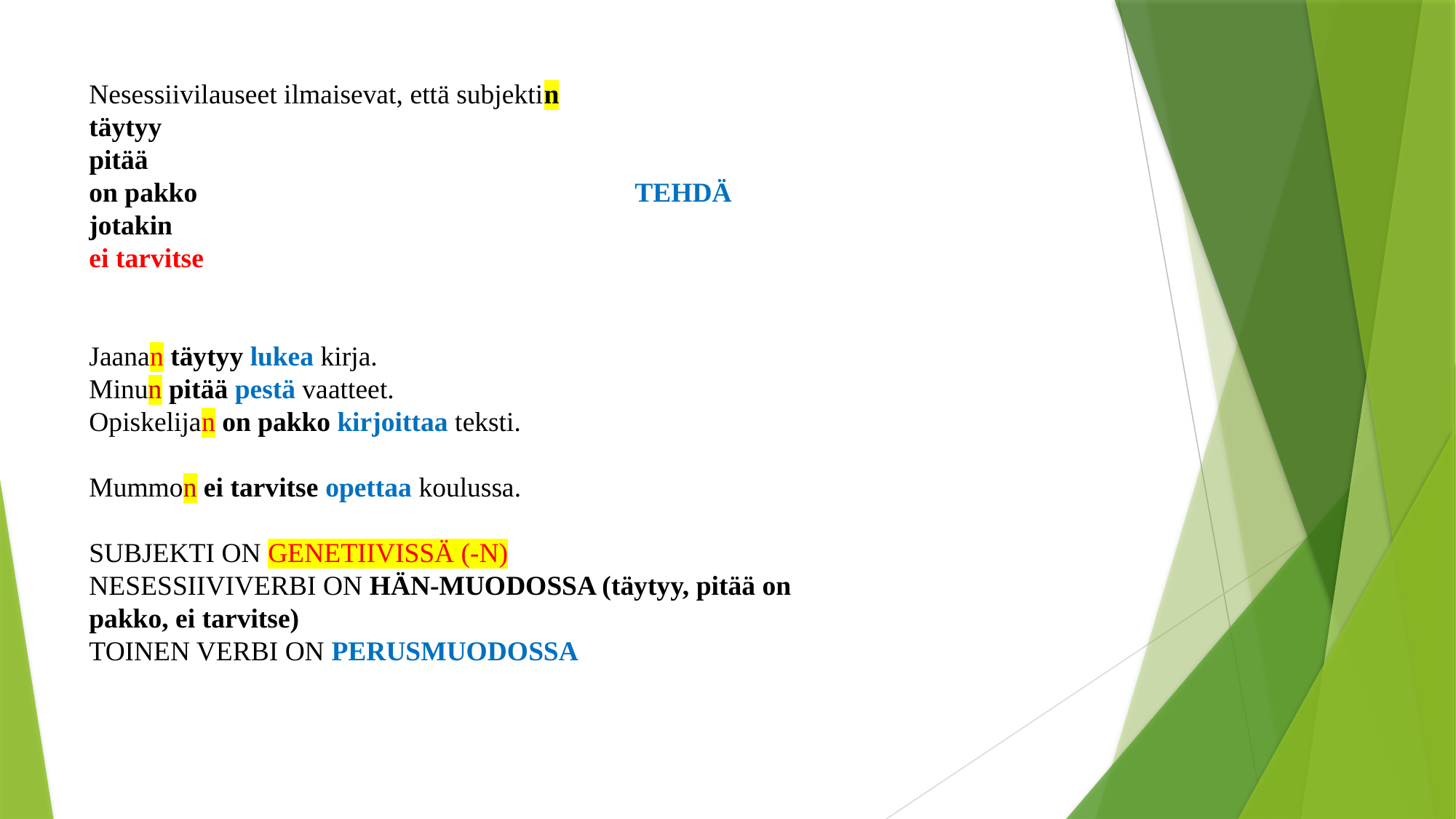

Nesessiivilauseet ilmaisevat, että subjektin
täytyy
pitää
on pakko 				TEHDÄ    jotakin
ei tarvitse

Jaanan täytyy lukea kirja.
Minun pitää pestä vaatteet.
Opiskelijan on pakko kirjoittaa teksti.

Mummon ei tarvitse opettaa koulussa.

SUBJEKTI ON GENETIIVISSÄ (-N)
NESESSIIVIVERBI ON HÄN-MUODOSSA (täytyy, pitää on pakko, ei tarvitse)
TOINEN VERBI ON PERUSMUODOSSA